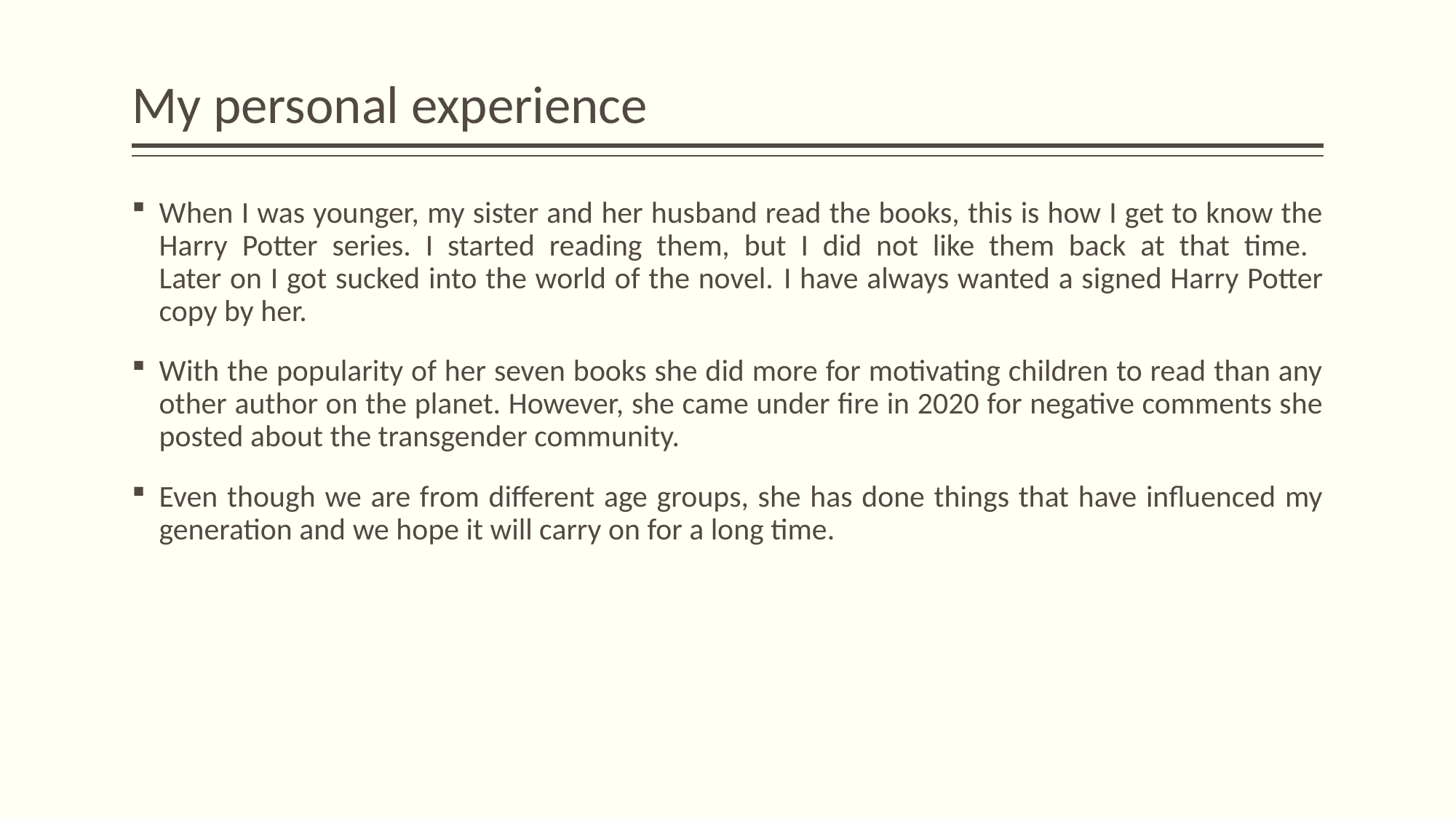

# My personal experience
When I was younger, my sister and her husband read the books, this is how I get to know the Harry Potter series. I started reading them, but I did not like them back at that time.
Later on I got sucked into the world of the novel. I have always wanted a signed Harry Potter copy by her.
With the popularity of her seven books she did more for motivating children to read than any other author on the planet. However, she came under fire in 2020 for negative comments she posted about the transgender community.
Even though we are from different age groups, she has done things that have influenced my generation and we hope it will carry on for a long time.